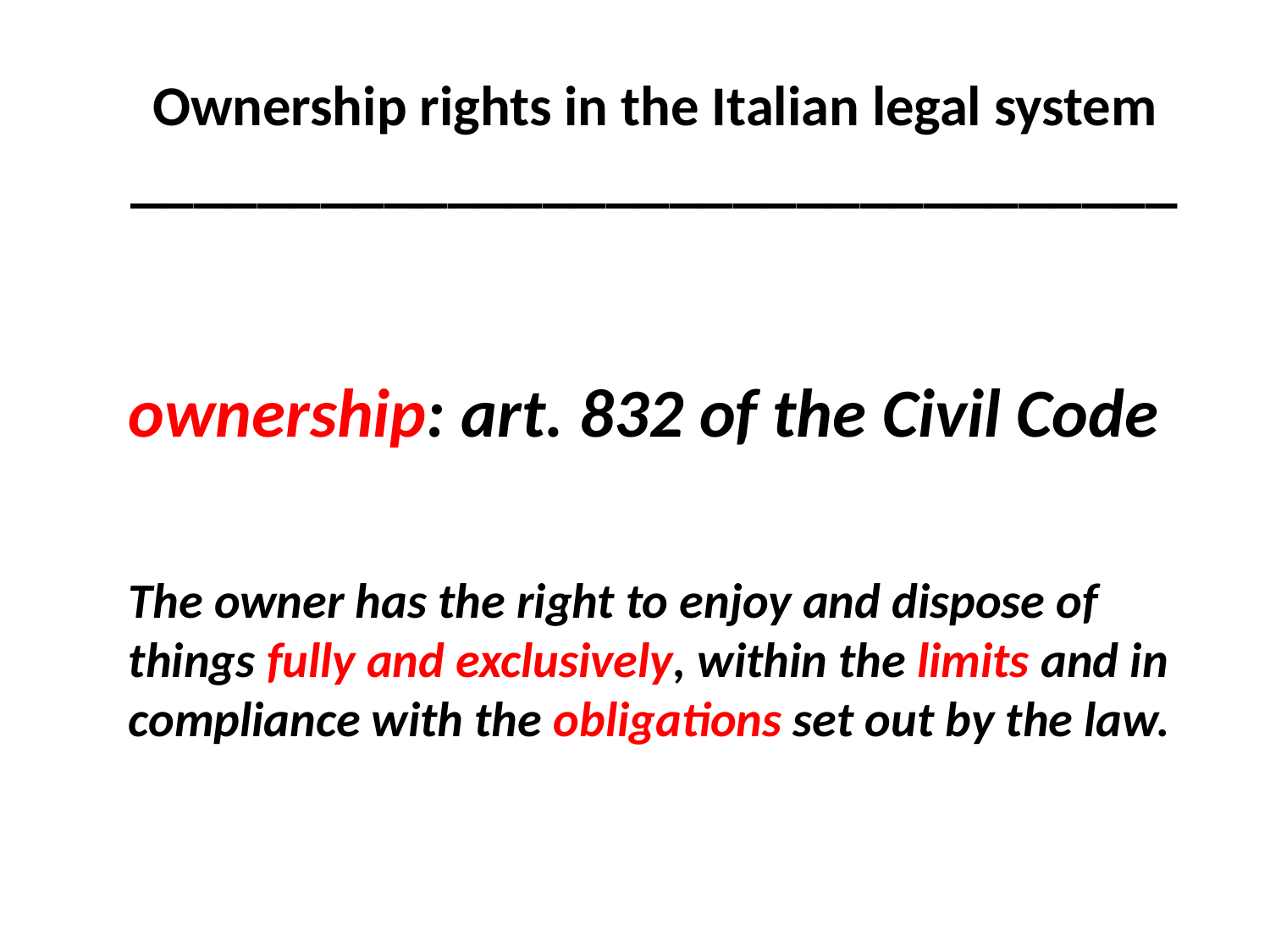

Ownership rights in the Italian legal system
_________________________________
#
ownership: art. 832 of the Civil Code

The owner has the right to enjoy and dispose of things fully and exclusively, within the limits and in compliance with the obligations set out by the law.